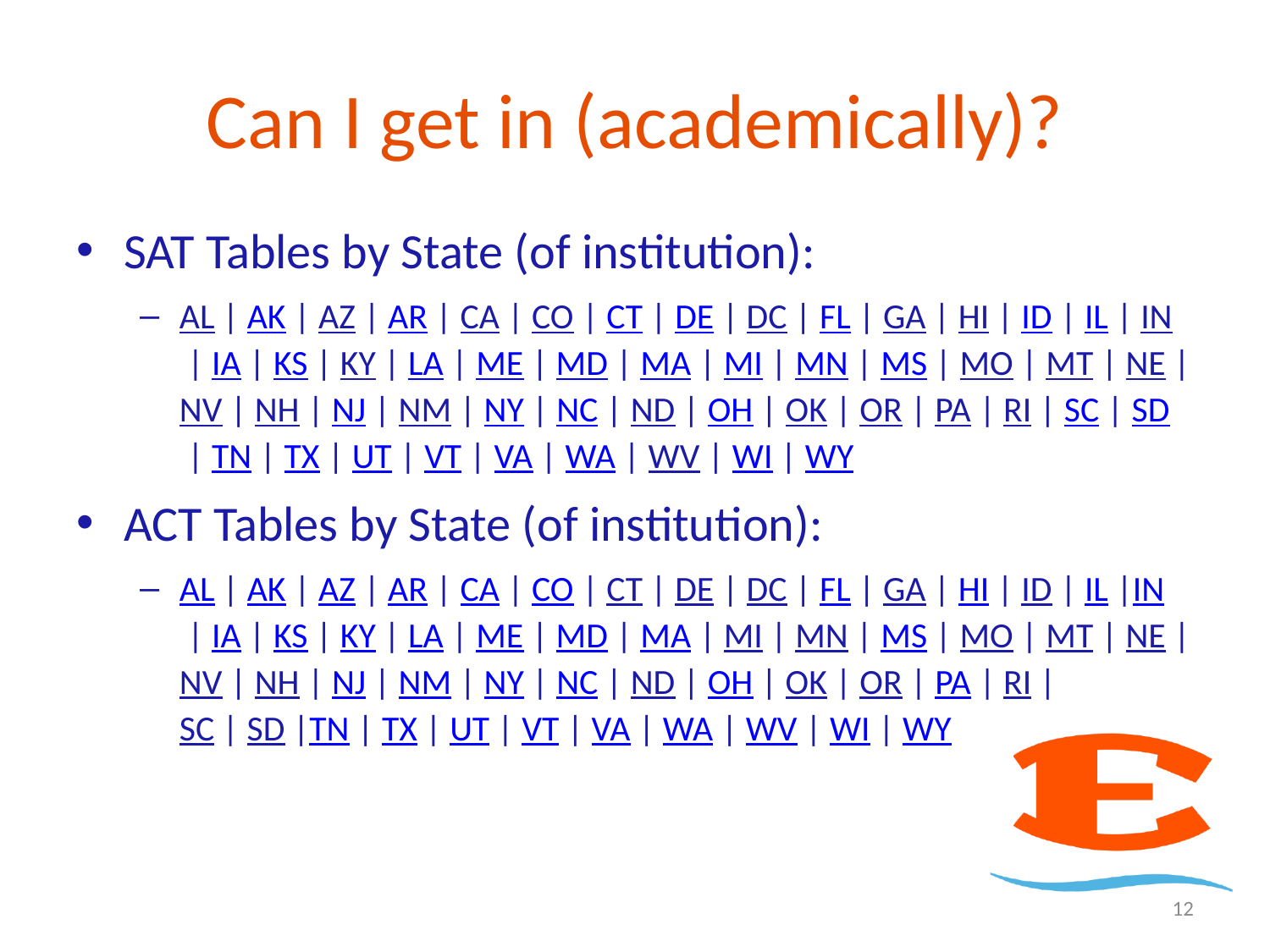

# Can I get in (academically)?
SAT Tables by State (of institution):
AL | AK | AZ | AR | CA | CO | CT | DE | DC | FL | GA | HI | ID | IL | IN | IA | KS | KY | LA | ME | MD | MA | MI | MN | MS | MO | MT | NE | NV | NH | NJ | NM | NY | NC | ND | OH | OK | OR | PA | RI | SC | SD | TN | TX | UT | VT | VA | WA | WV | WI | WY
ACT Tables by State (of institution):
AL | AK | AZ | AR | CA | CO | CT | DE | DC | FL | GA | HI | ID | IL |IN | IA | KS | KY | LA | ME | MD | MA | MI | MN | MS | MO | MT | NE |
NV | NH | NJ | NM | NY | NC | ND | OH | OK | OR | PA | RI |
SC | SD |TN | TX | UT | VT | VA | WA | WV | WI | WY

12